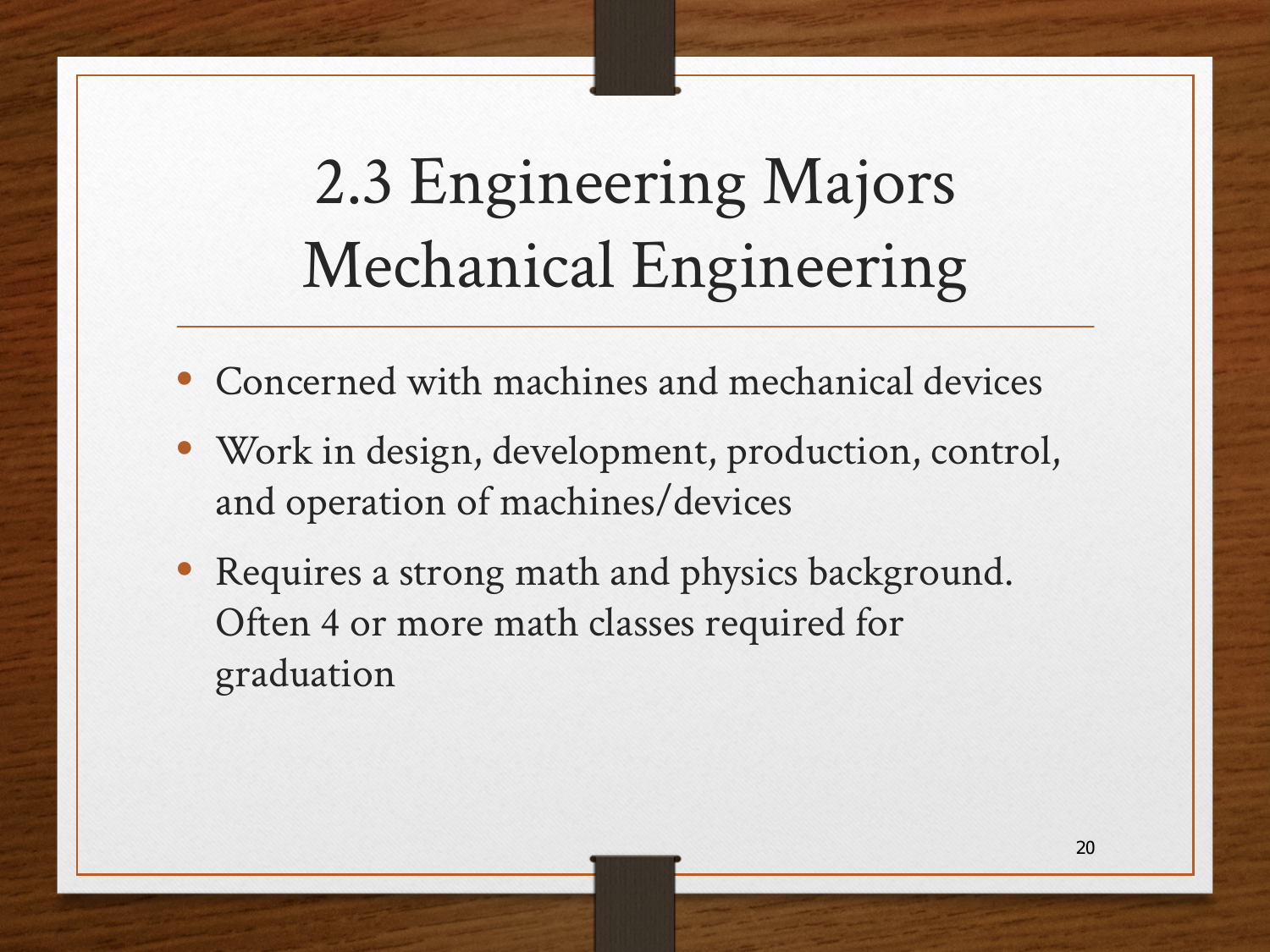

# 2.3 Engineering Majors Mechanical Engineering
Concerned with machines and mechanical devices
Work in design, development, production, control, and operation of machines/devices
Requires a strong math and physics background.  Often 4 or more math classes required for graduation
20